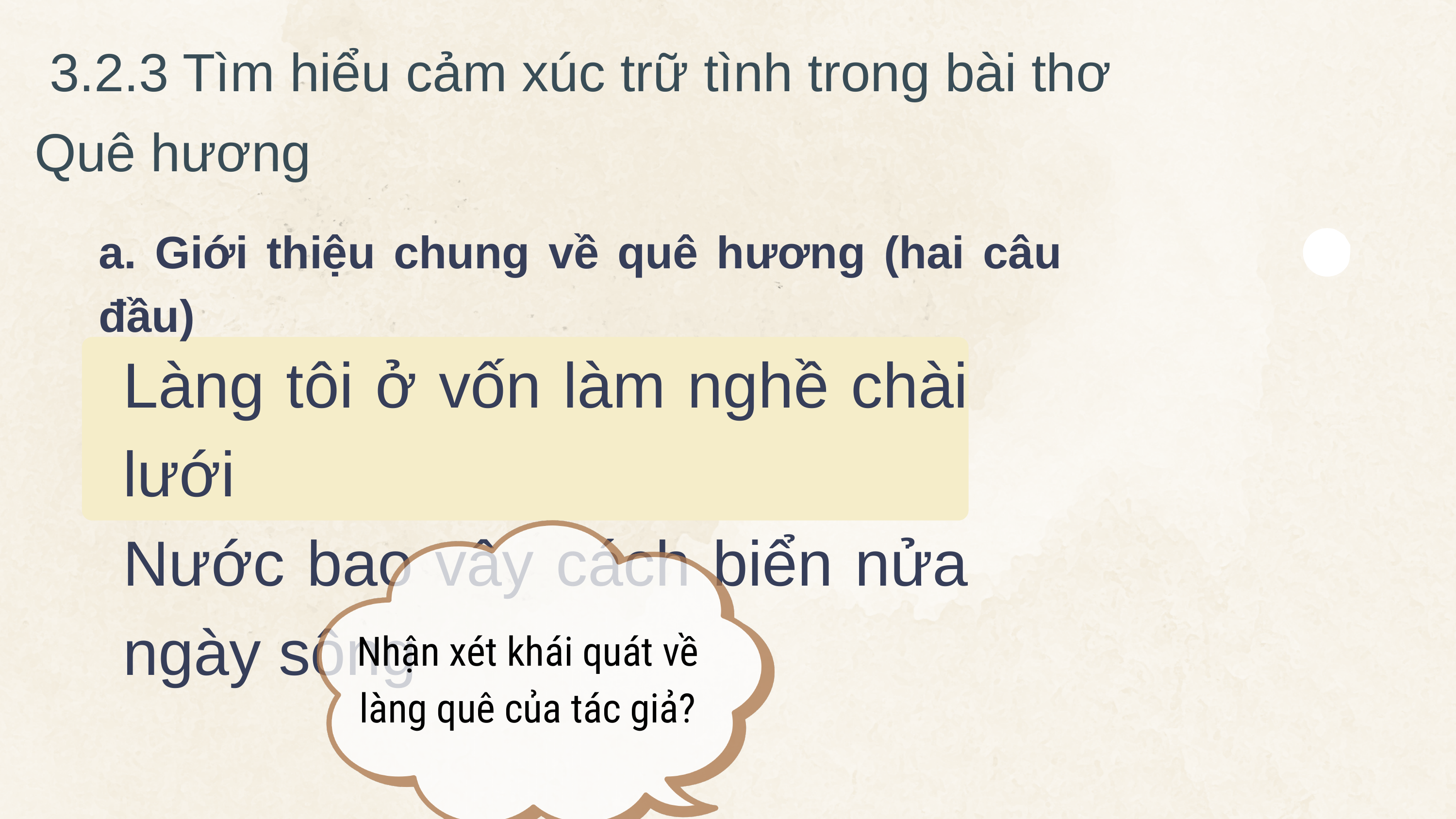

3.2.3 Tìm hiểu cảm xúc trữ tình trong bài thơ Quê hương
a. Giới thiệu chung về quê hương (hai câu đầu)

Làng tôi ở vốn làm nghề chài lưới
Nước bao vây cách biển nửa ngày sông

Nhận xét khái quát về làng quê của tác giả?